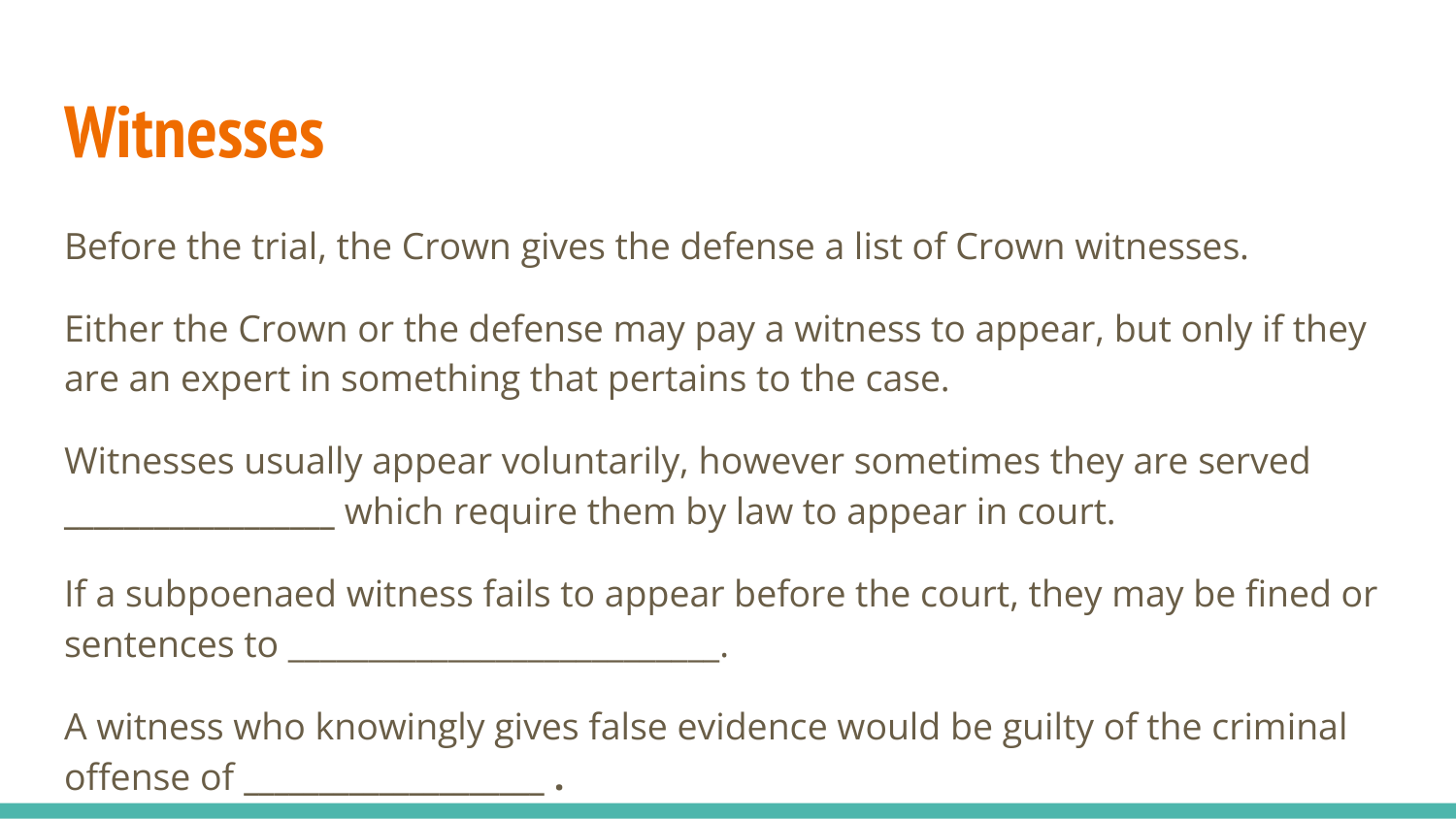

# Witnesses
Before the trial, the Crown gives the defense a list of Crown witnesses.
Either the Crown or the defense may pay a witness to appear, but only if they are an expert in something that pertains to the case.
Witnesses usually appear voluntarily, however sometimes they are served __________________ which require them by law to appear in court.
If a subpoenaed witness fails to appear before the court, they may be fined or sentences to ___________________________.
A witness who knowingly gives false evidence would be guilty of the criminal offense of ____________________ .